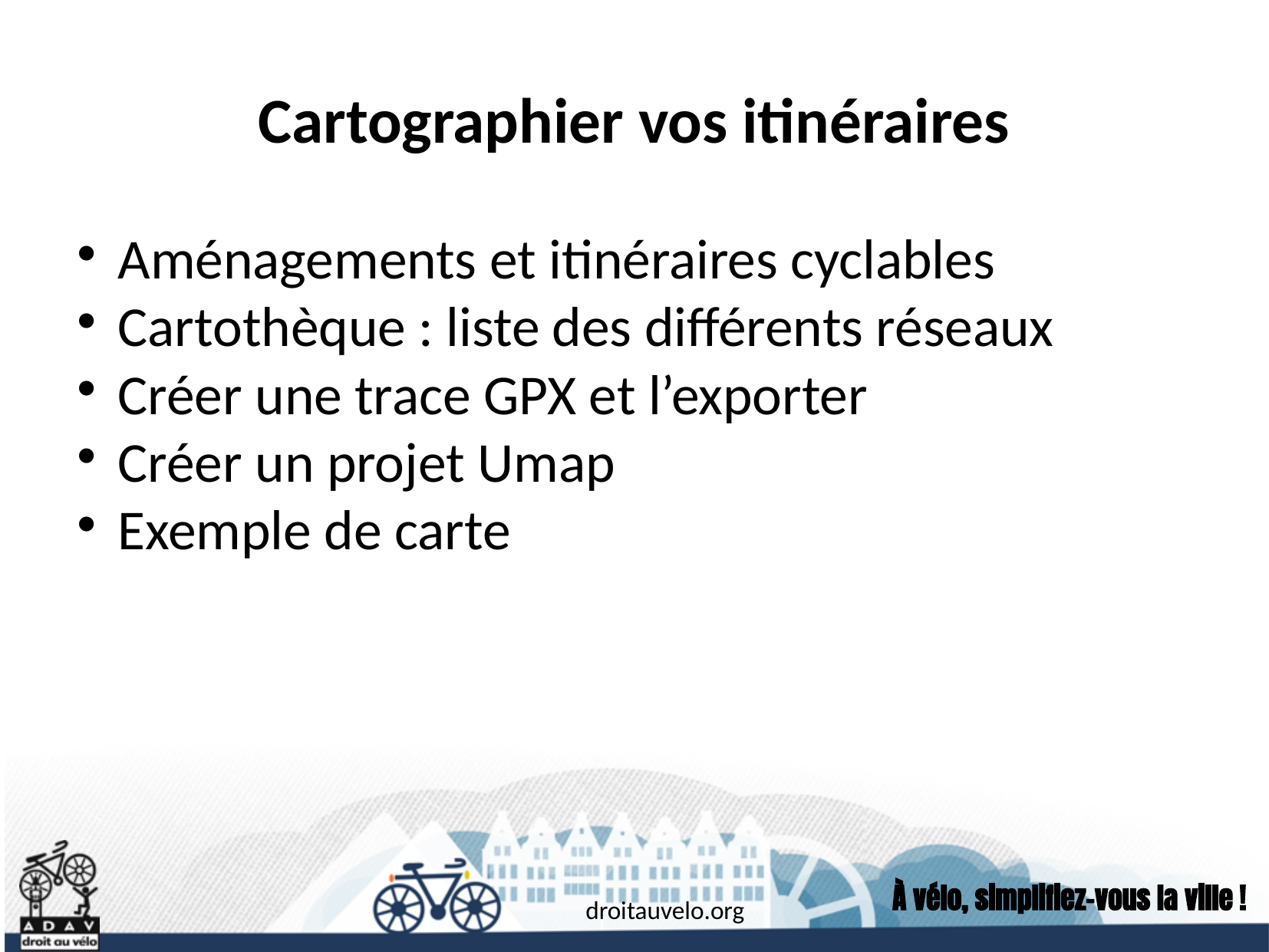

Cartographier vos itinéraires
Aménagements et itinéraires cyclables
Cartothèque : liste des différents réseaux
Créer une trace GPX et l’exporter
Créer un projet Umap
Exemple de carte